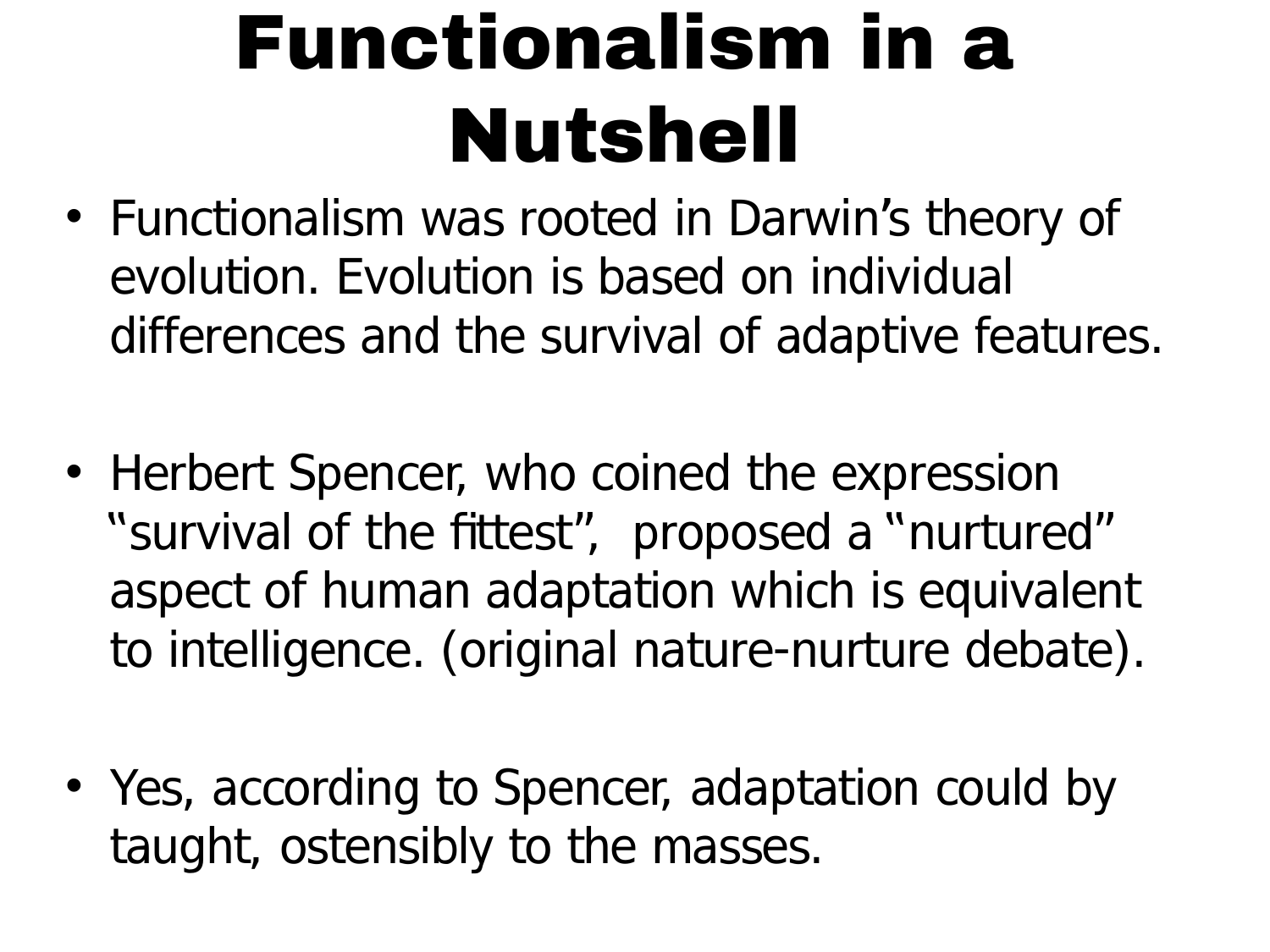

# Functionalism in a Nutshell
Functionalism was rooted in Darwin’s theory of evolution. Evolution is based on individual differences and the survival of adaptive features.

Herbert Spencer, who coined the expression “survival of the fittest”,  proposed a “nurtured” aspect of human adaptation which is equivalent to intelligence. (original nature-nurture debate).

Yes, according to Spencer, adaptation could by taught, ostensibly to the masses.